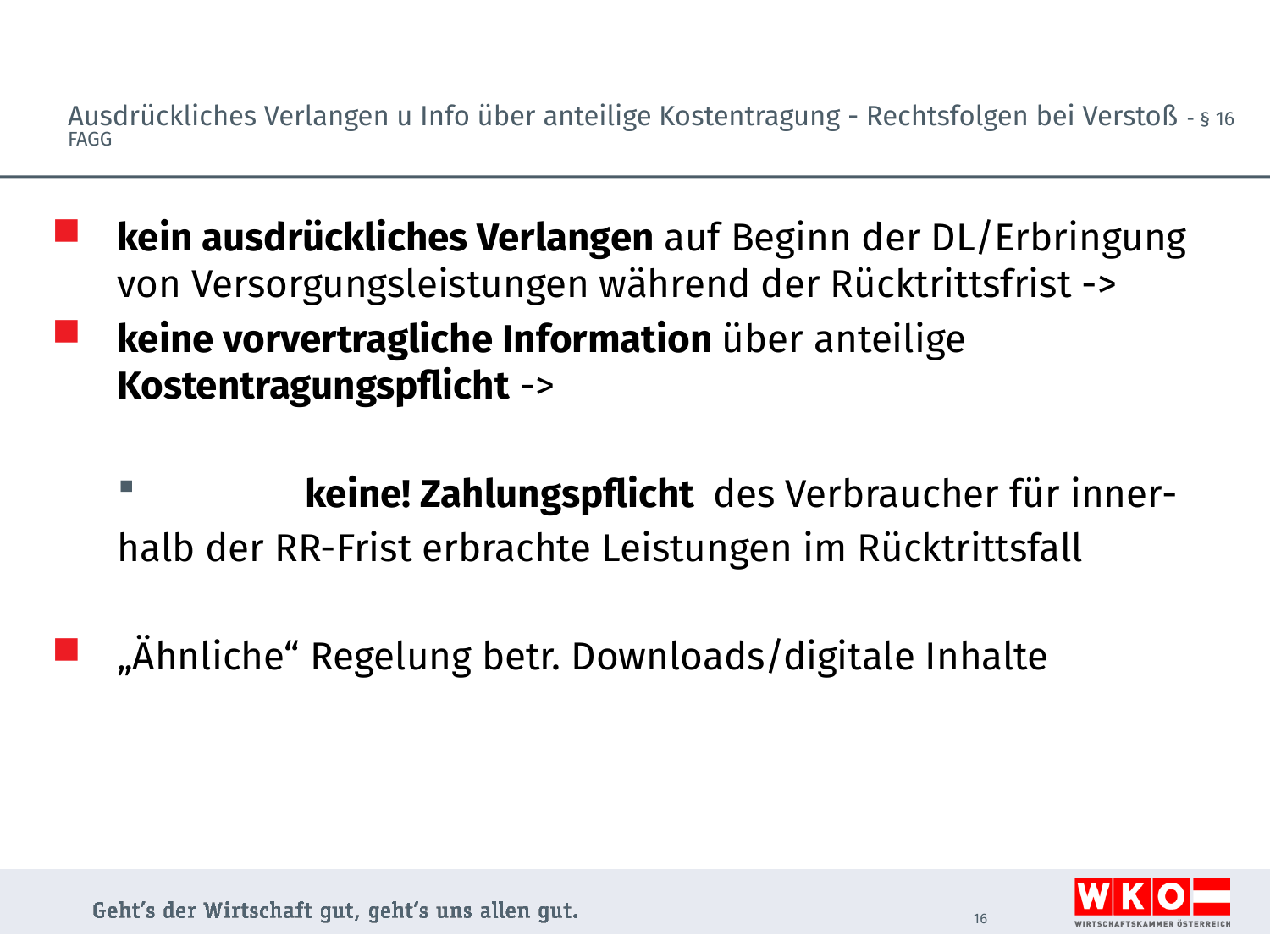

# Ausdrückliches Verlangen u Info über anteilige Kostentragung - Rechtsfolgen bei Verstoß - § 16 FAGG
kein ausdrückliches Verlangen auf Beginn der DL/Erbringung von Versorgungsleistungen während der Rücktrittsfrist ->
keine vorvertragliche Information über anteilige Kostentragungspflicht ->

	keine! Zahlungspflicht  des Verbraucher für inner-
halb der RR-Frist erbrachte Leistungen im Rücktrittsfall

„Ähnliche“ Regelung betr. Downloads/digitale Inhalte
16